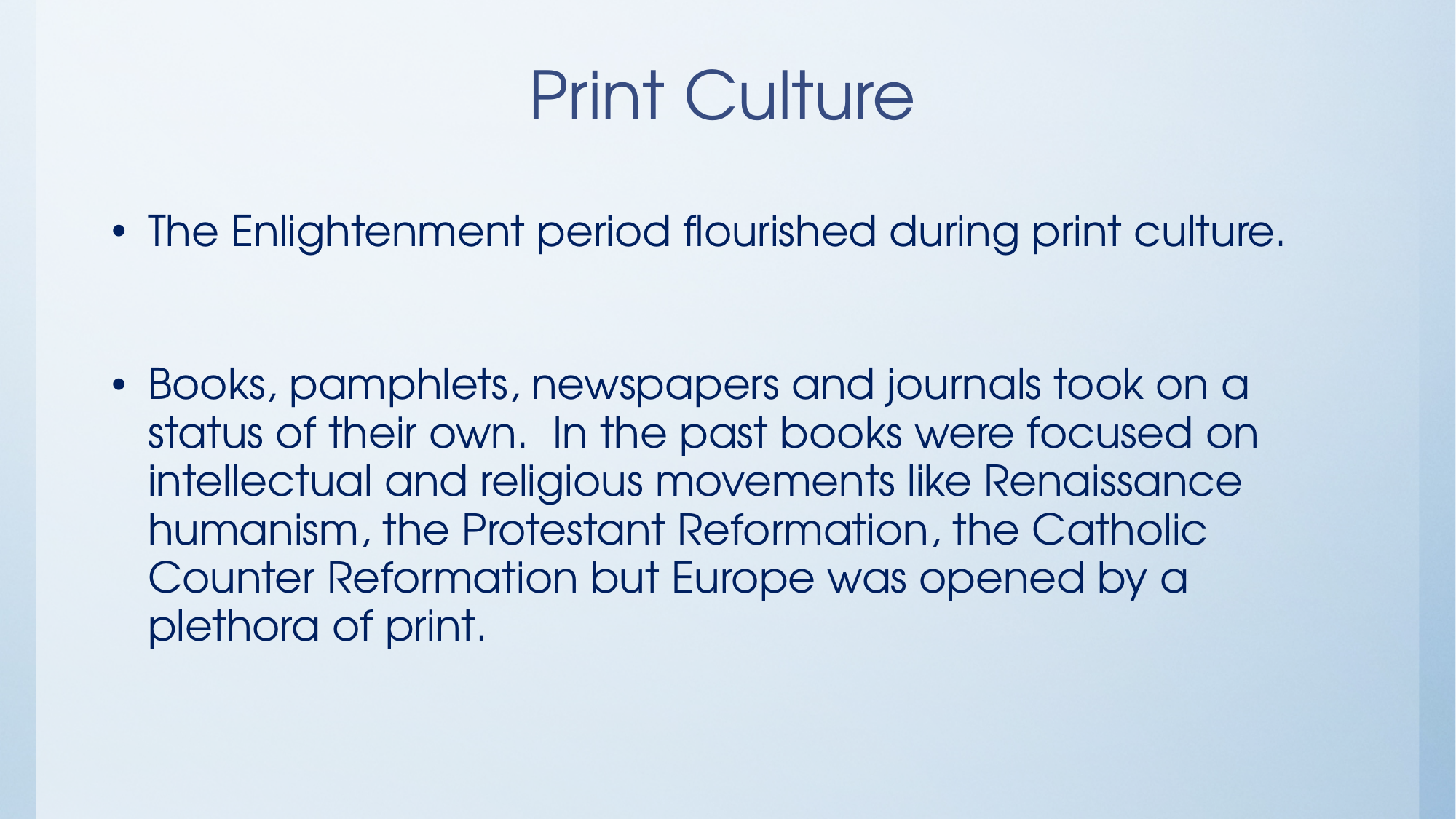

# Print Culture
The Enlightenment period flourished during print culture.

Books, pamphlets, newspapers and journals took on a status of their own.  In the past books were focused on intellectual and religious movements like Renaissance humanism, the Protestant Reformation, the Catholic Counter Reformation but Europe was opened by a plethora of print.